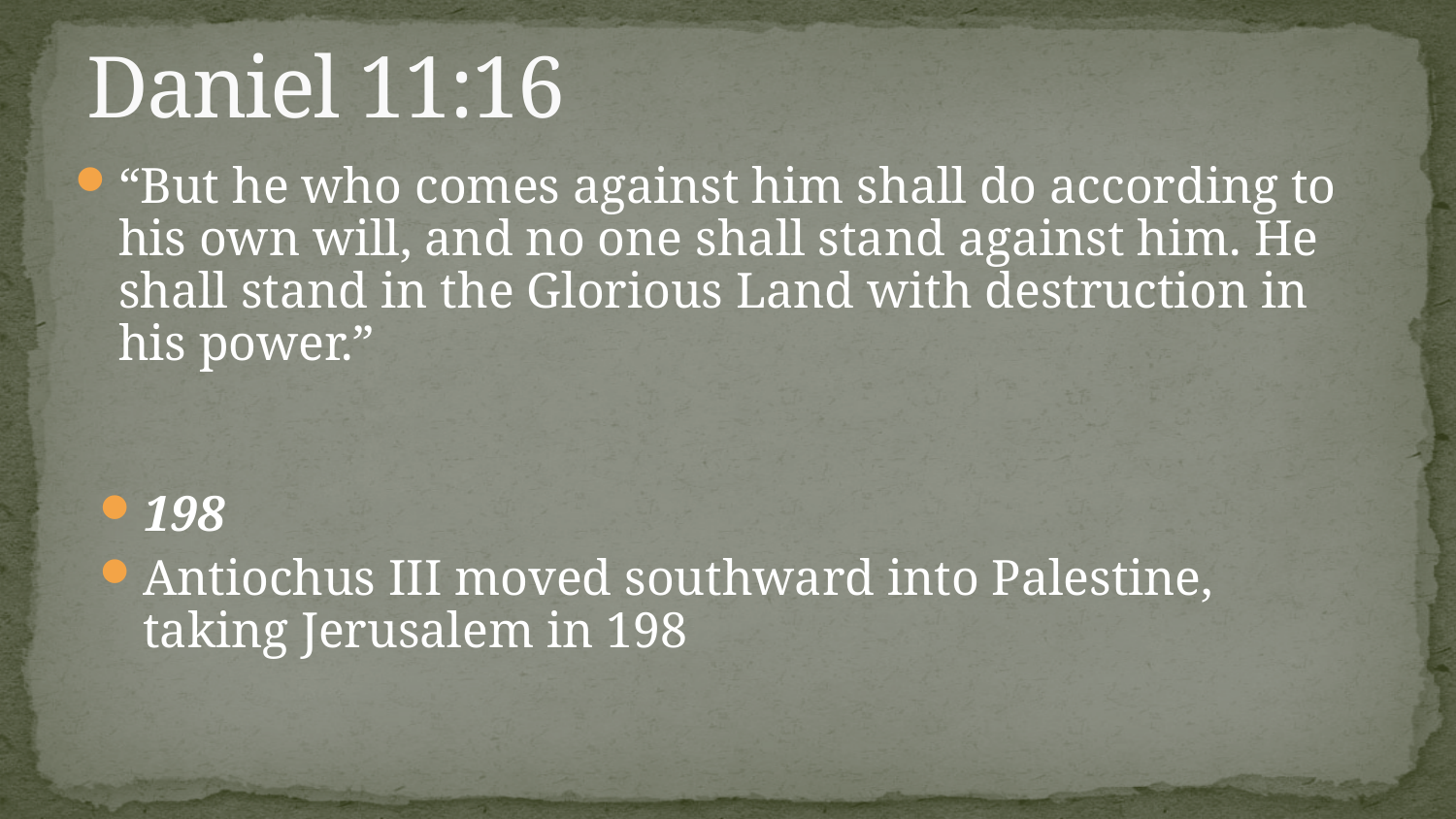

# Daniel 11:16
“But he who comes against him shall do according to his own will, and no one shall stand against him. He shall stand in the Glorious Land with destruction in his power.”
198
Antiochus III moved southward into Palestine, taking Jerusalem in 198